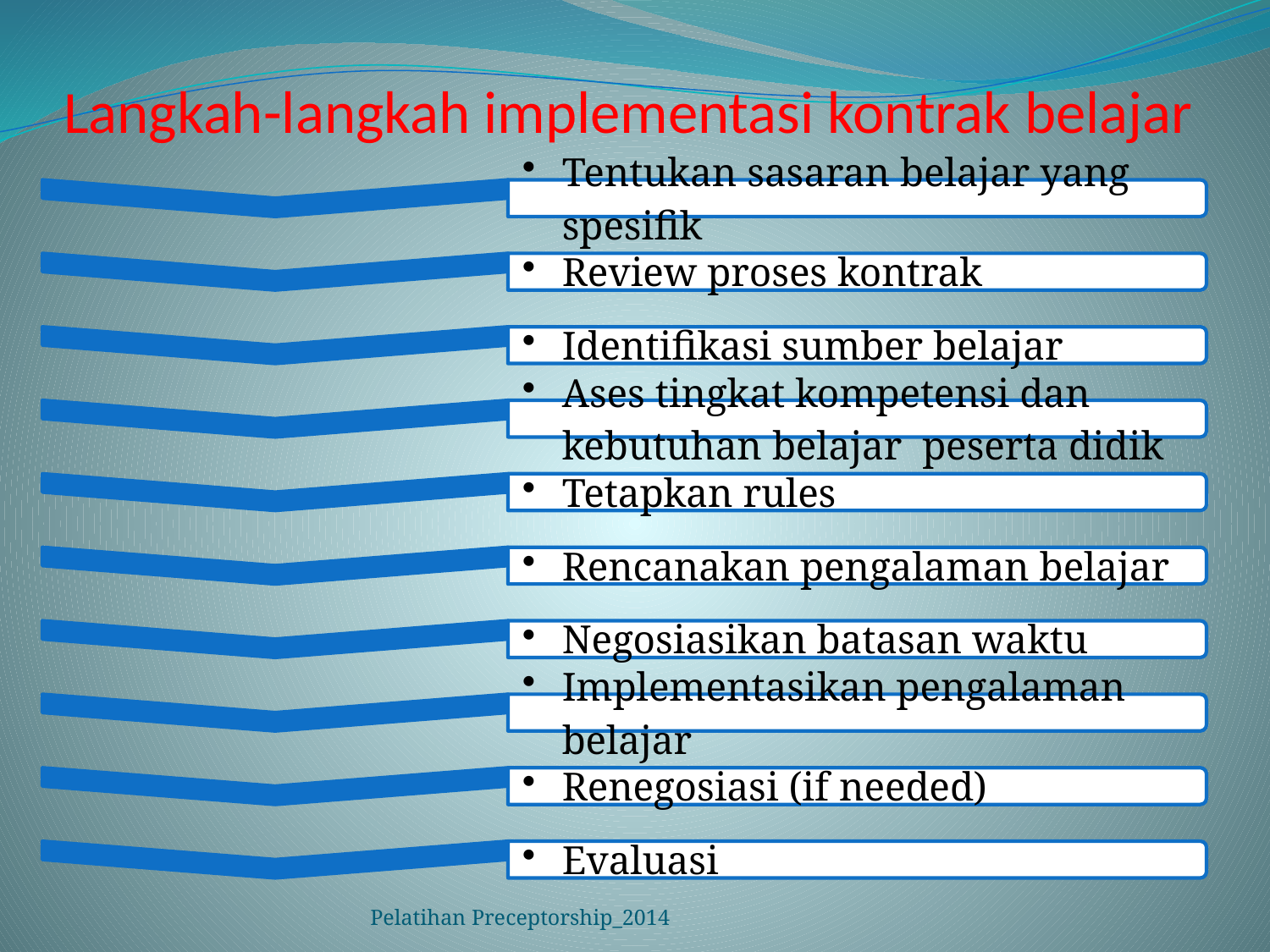

# Langkah-langkah implementasi kontrak belajar
Tentukan sasaran belajar yang spesifik
Review proses kontrak
Identifikasi sumber belajar
Ases tingkat kompetensi dan kebutuhan belajar  peserta didik
Tetapkan rules
Rencanakan pengalaman belajar
Negosiasikan batasan waktu
Implementasikan pengalaman belajar
Renegosiasi (if needed)
Evaluasi
Pelatihan Preceptorship_2014